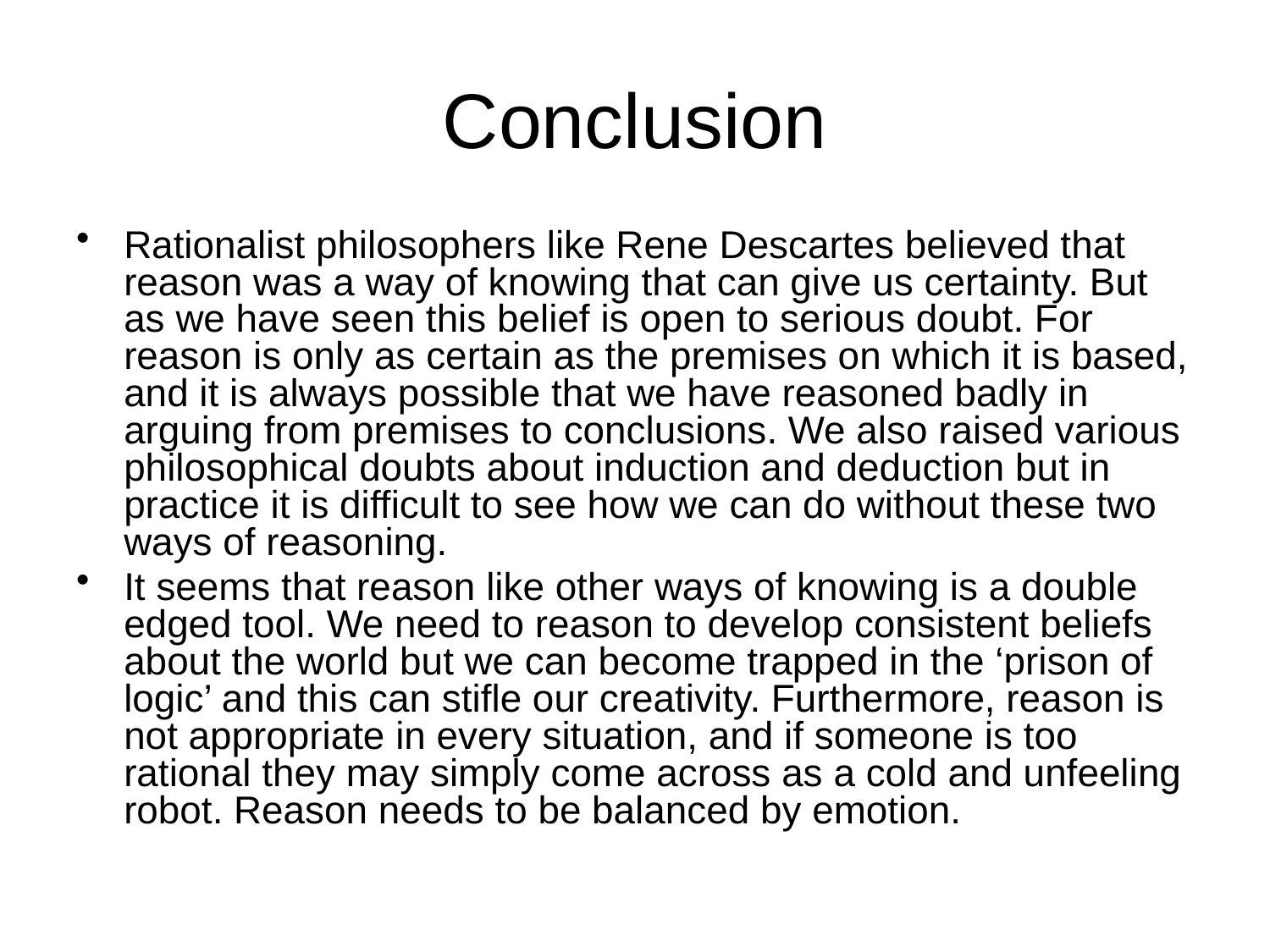

# Conclusion
Rationalist philosophers like Rene Descartes believed that reason was a way of knowing that can give us certainty. But as we have seen this belief is open to serious doubt. For reason is only as certain as the premises on which it is based, and it is always possible that we have reasoned badly in arguing from premises to conclusions. We also raised various philosophical doubts about induction and deduction but in practice it is difficult to see how we can do without these two ways of reasoning.
It seems that reason like other ways of knowing is a double edged tool. We need to reason to develop consistent beliefs about the world but we can become trapped in the ‘prison of logic’ and this can stifle our creativity. Furthermore, reason is not appropriate in every situation, and if someone is too rational they may simply come across as a cold and unfeeling robot. Reason needs to be balanced by emotion.